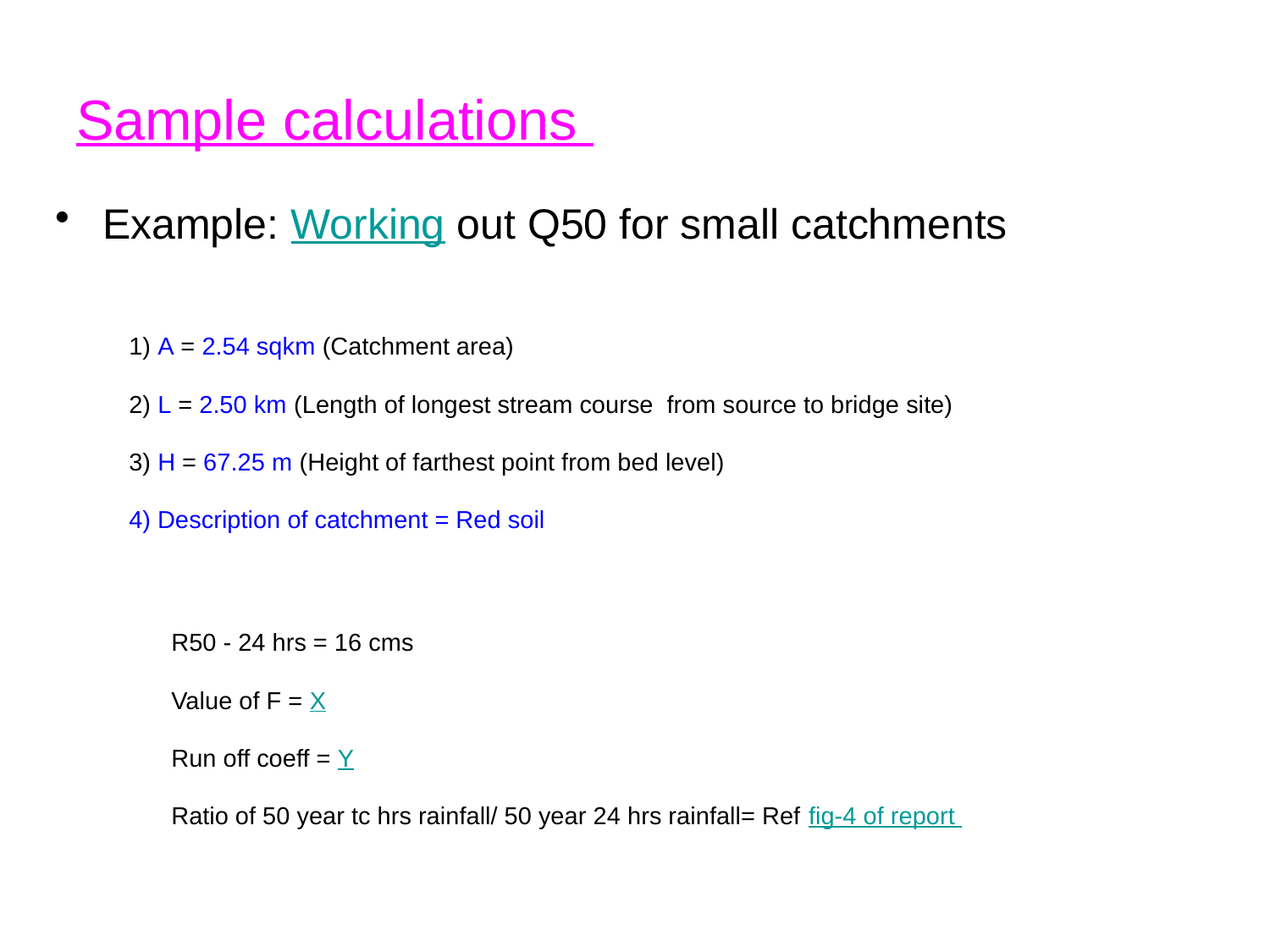

# Sample calculations
Example: Working out Q50 for small catchments
1) A = 2.54 sqkm (Catchment area)
2) L = 2.50 km (Length of longest stream course  from source to bridge site)
3) H = 67.25 m (Height of farthest point from bed level)
4) Description of catchment = Red soil
R50 - 24 hrs = 16 cms
Value of F = X
Run off coeff = Y
Ratio of 50 year tc hrs rainfall/ 50 year 24 hrs rainfall= Ref fig-4 of report